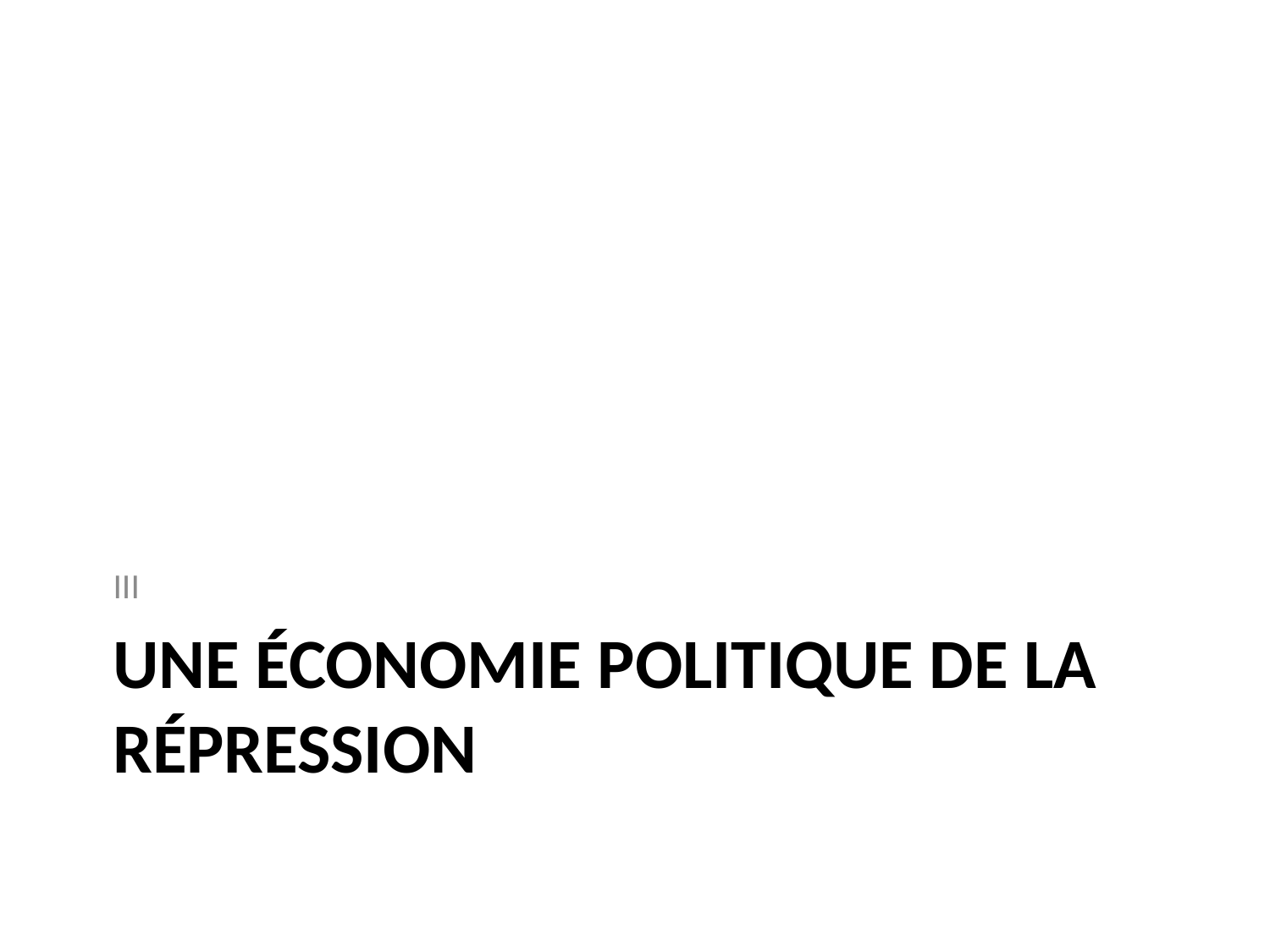

III
# Une économie politique de la répression